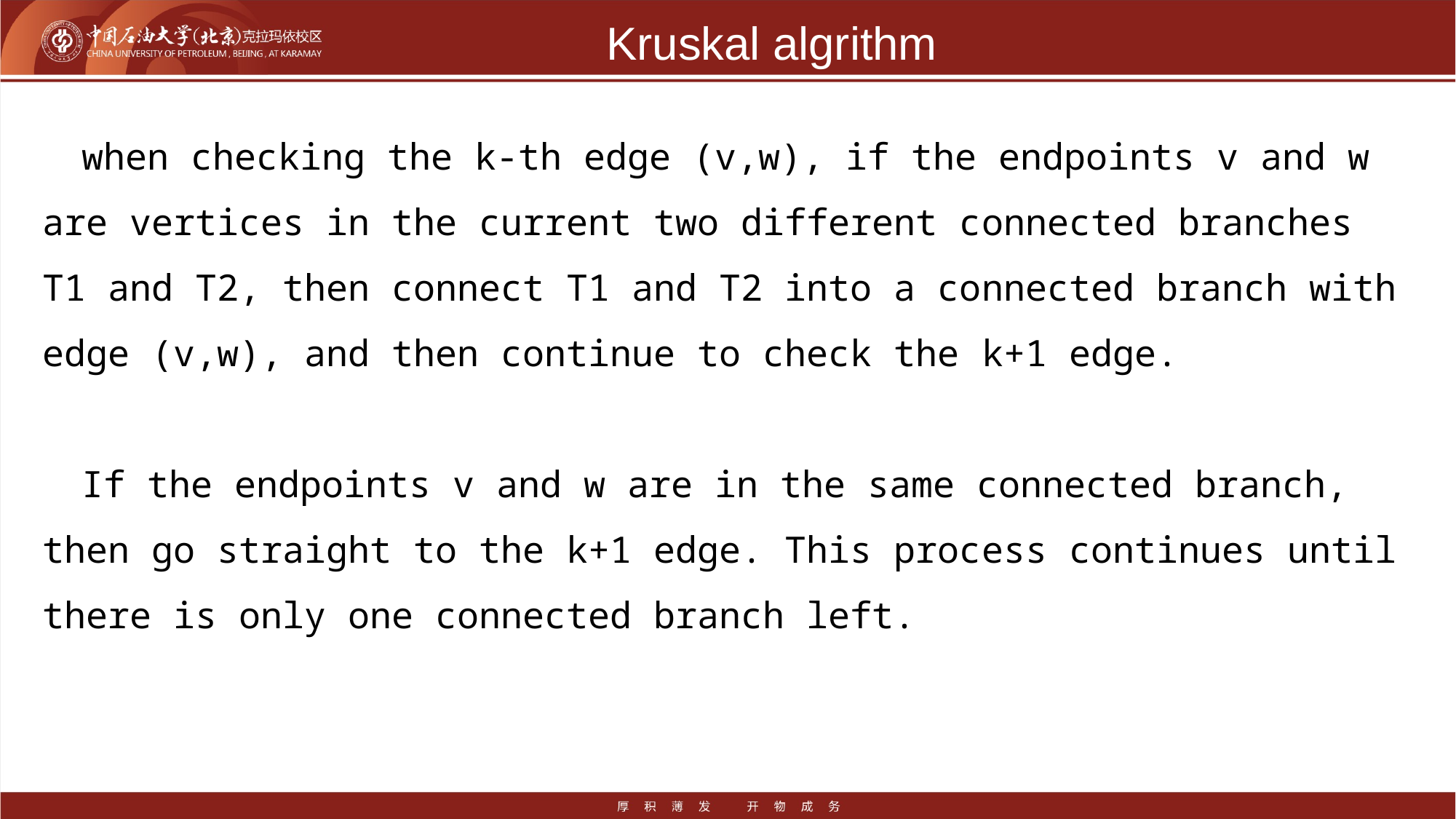

# Kruskal algrithm
when checking the k-th edge (v,w), if the endpoints v and w are vertices in the current two different connected branches T1 and T2, then connect T1 and T2 into a connected branch with edge (v,w), and then continue to check the k+1 edge.

If the endpoints v and w are in the same connected branch, then go straight to the k+1 edge. This process continues until there is only one connected branch left.